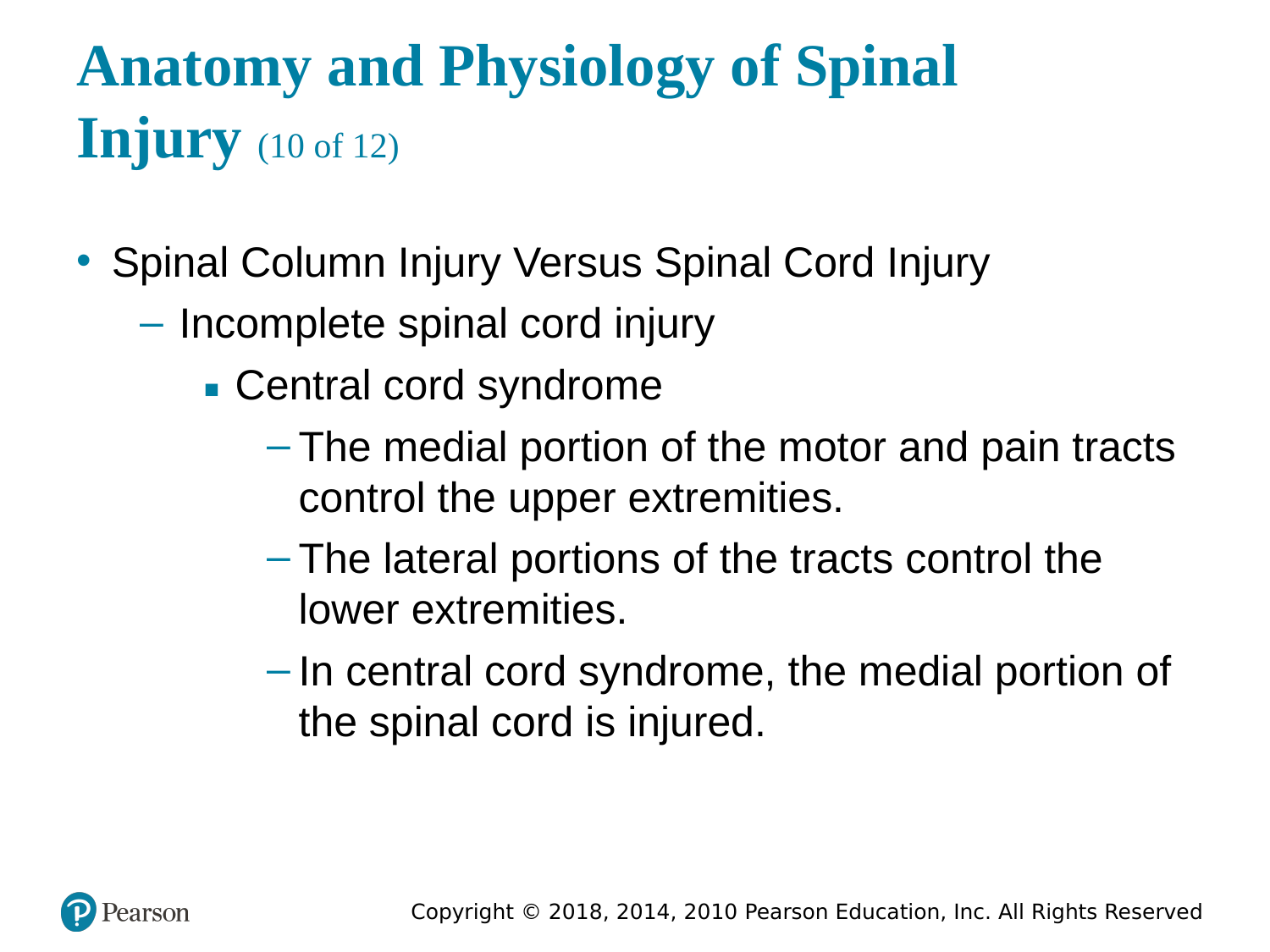

# Anatomy and Physiology of Spinal Injury (10 of 12)
Spinal Column Injury Versus Spinal Cord Injury
Incomplete spinal cord injury
Central cord syndrome
The medial portion of the motor and pain tracts control the upper extremities.
The lateral portions of the tracts control the lower extremities.
In central cord syndrome, the medial portion of the spinal cord is injured.